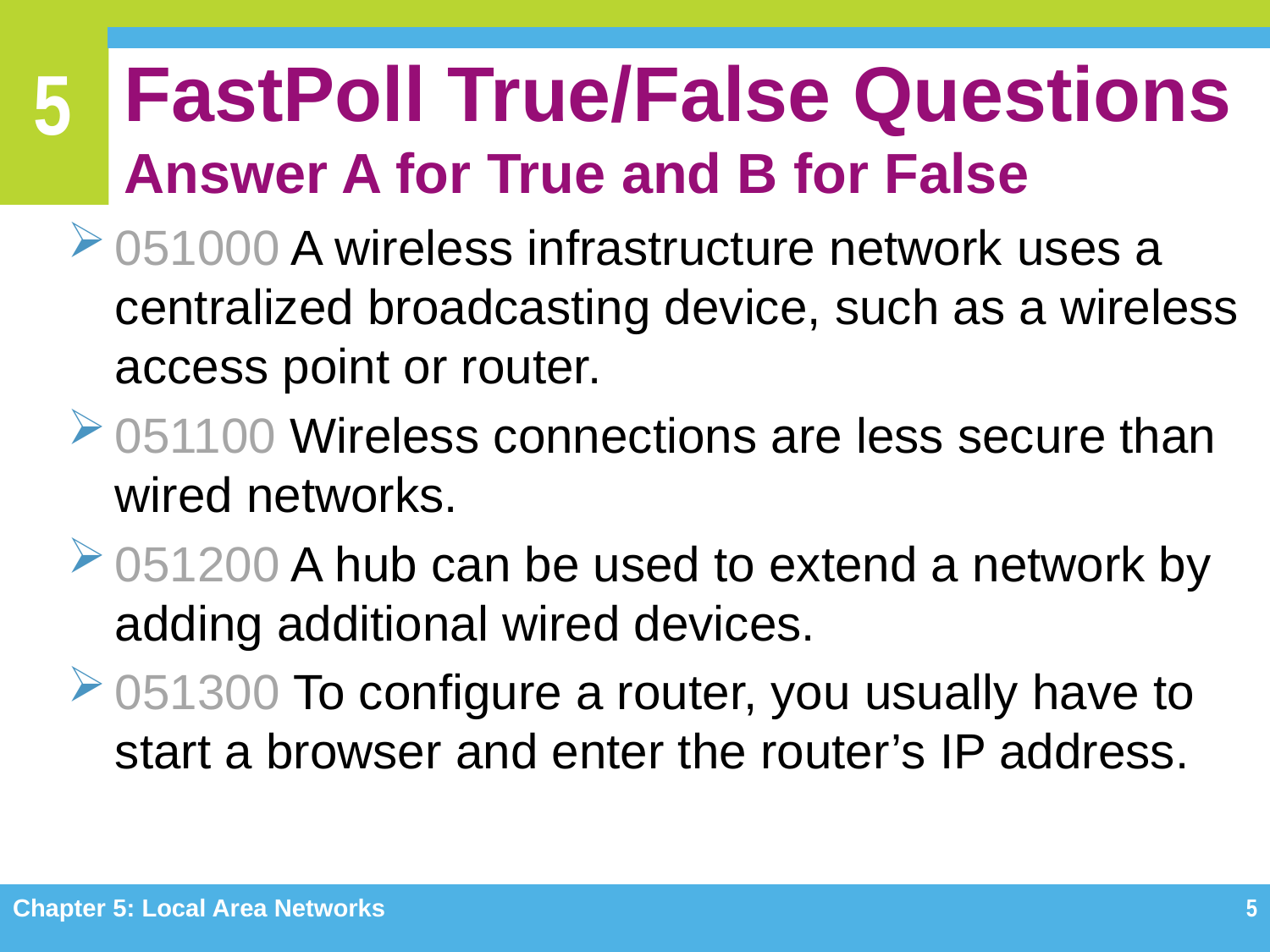

# FastPoll True/False Questions Answer A for True and B for False
051000 A wireless infrastructure network uses a centralized broadcasting device, such as a wireless access point or router.
051100 Wireless connections are less secure than wired networks.
051200 A hub can be used to extend a network by adding additional wired devices.
051300 To configure a router, you usually have to start a browser and enter the router’s IP address.
Chapter 5: Local Area Networks
5